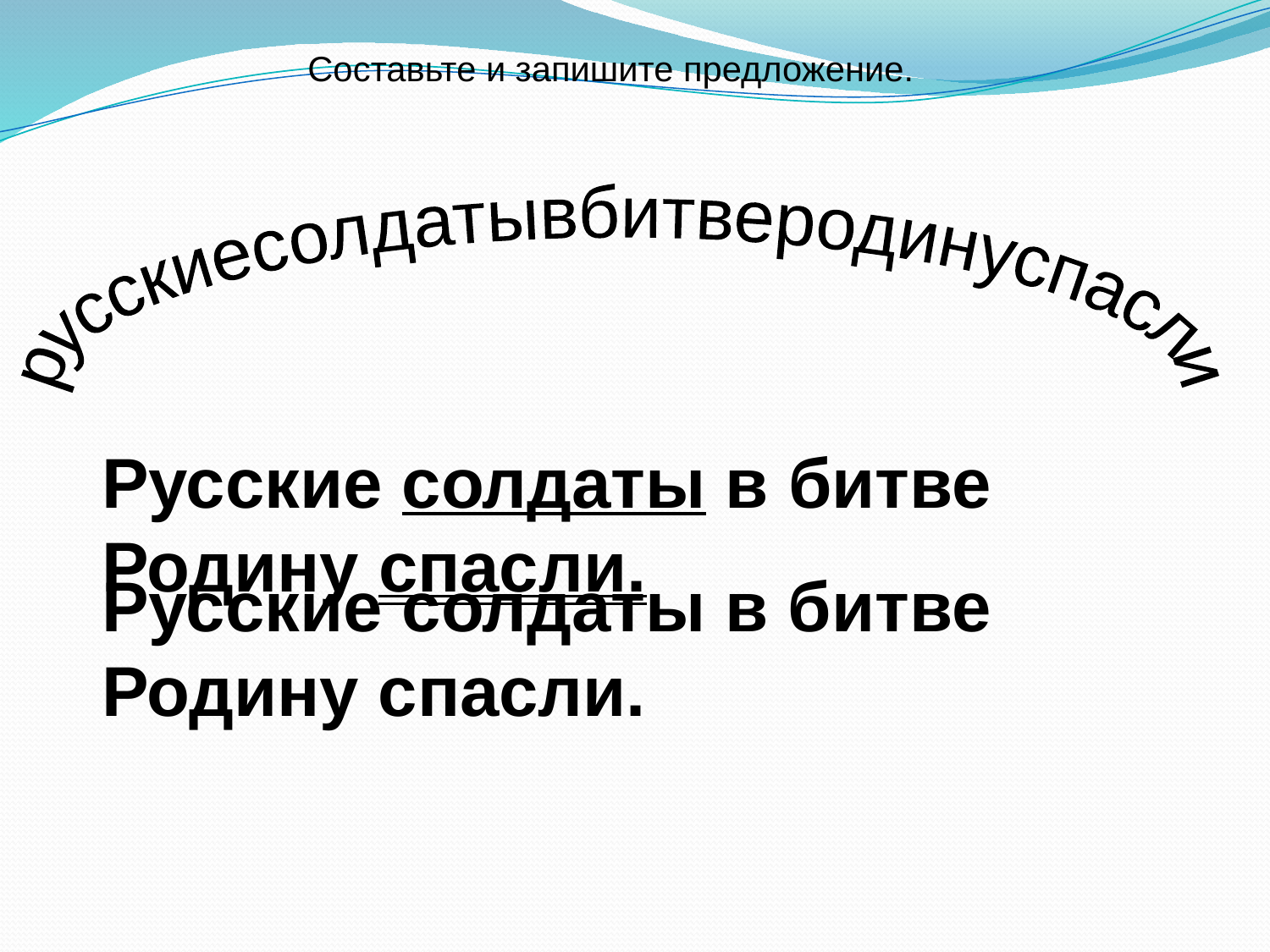

Составьте и запишите предложение.
русскиесолдатывбитверодинуспасли
Русские солдаты в битве Родину спасли.

Русские солдаты в битве Родину спасли.